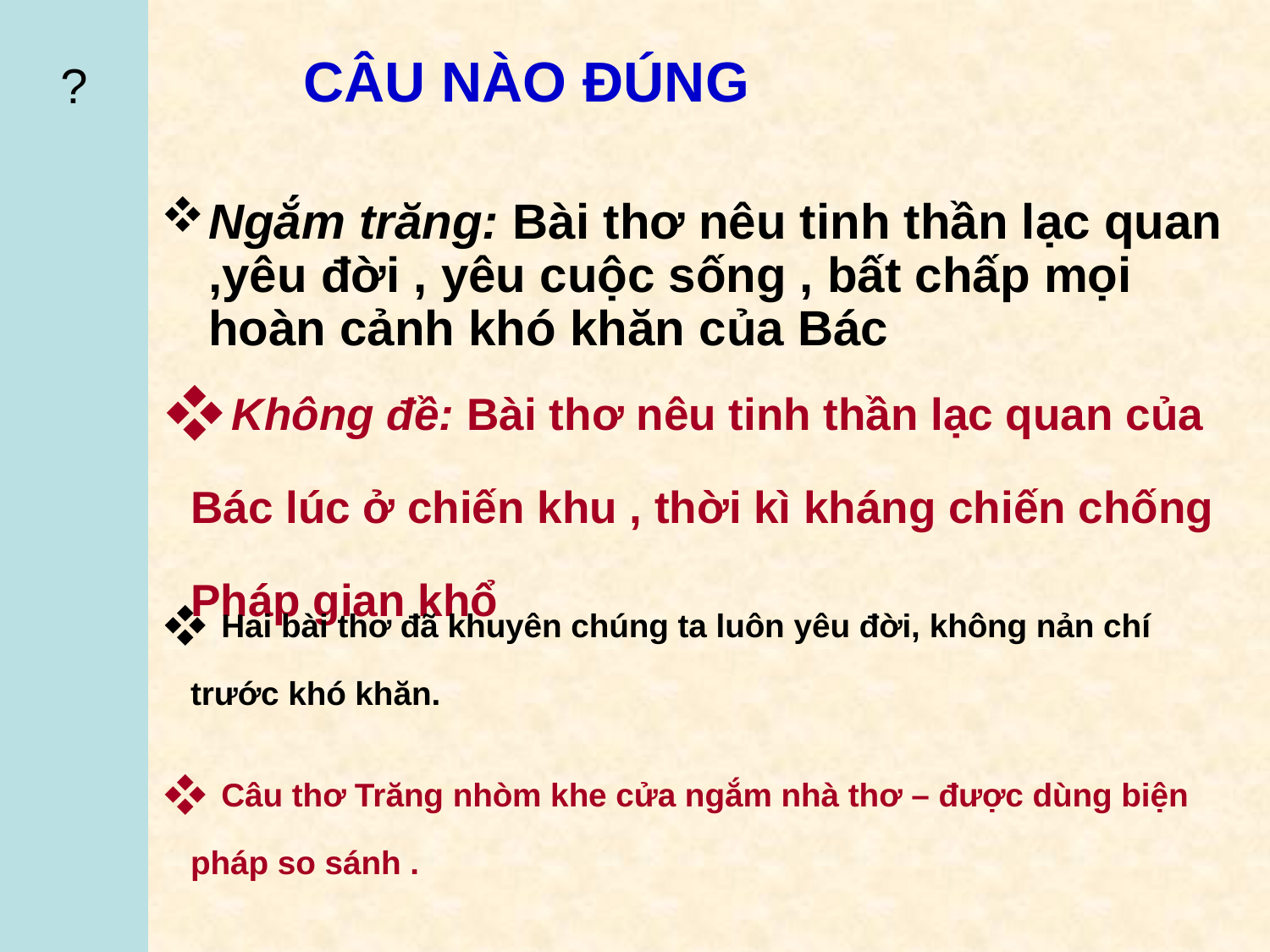

?
# CÂU NÀO ĐÚNG
Đ
Ngắm trăng: Bài thơ nêu tinh thần lạc quan ,yêu đời , yêu cuộc sống , bất chấp mọi hoàn cảnh khó khăn của Bác

Không đề: Bài thơ nêu tinh thần lạc quan của Bác lúc ở chiến khu , thời kì kháng chiến chống Pháp gian khổ
Đ
Đ
 Hai bài thơ đã khuyên chúng ta luôn yêu đời, không nản chí trước khó khăn.
S
 Câu thơ Trăng nhòm khe cửa ngắm nhà thơ – được dùng biện pháp so sánh .